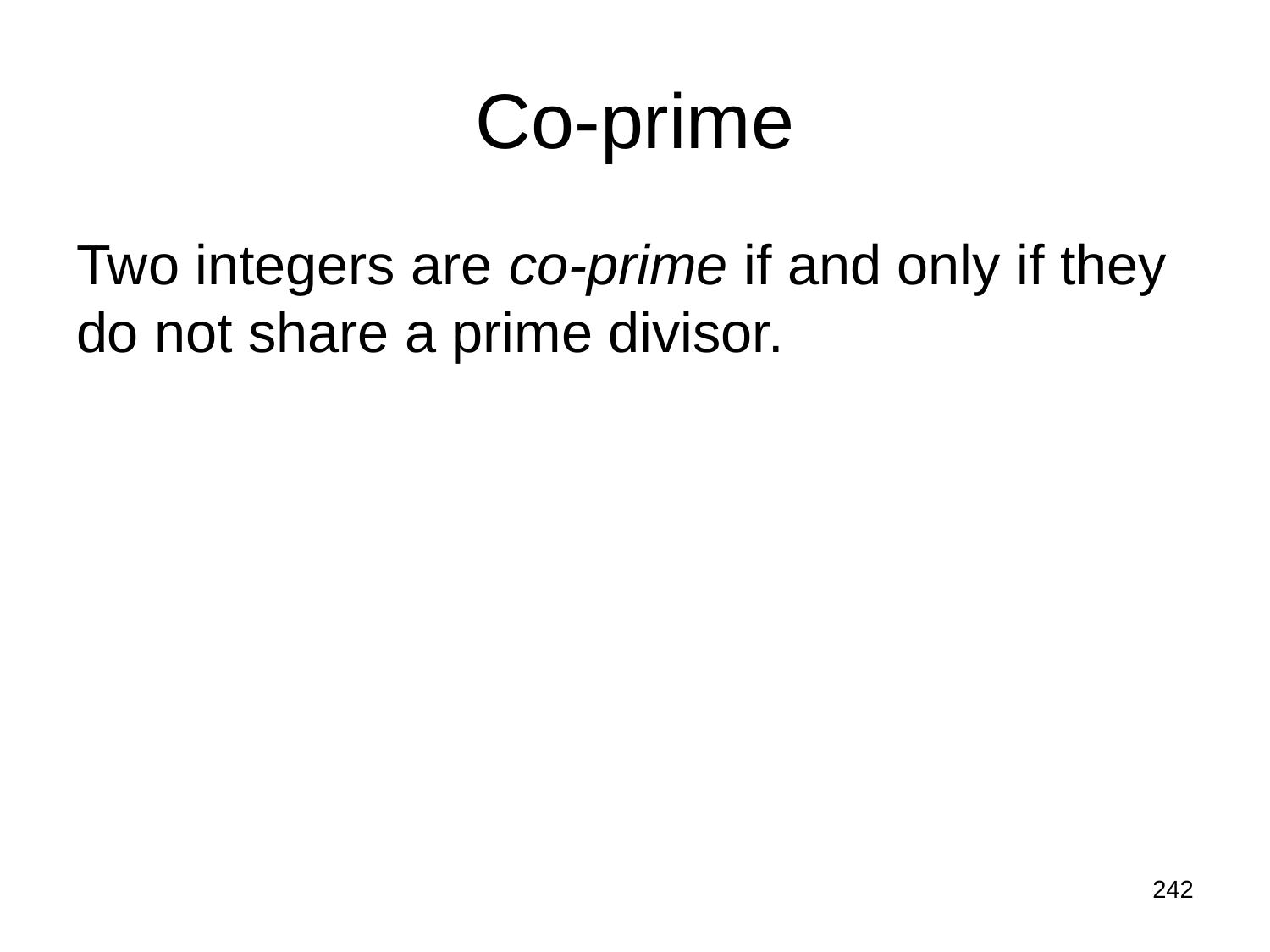

# Co-prime
Two integers are co-prime if and only if they do not share a prime divisor.
242